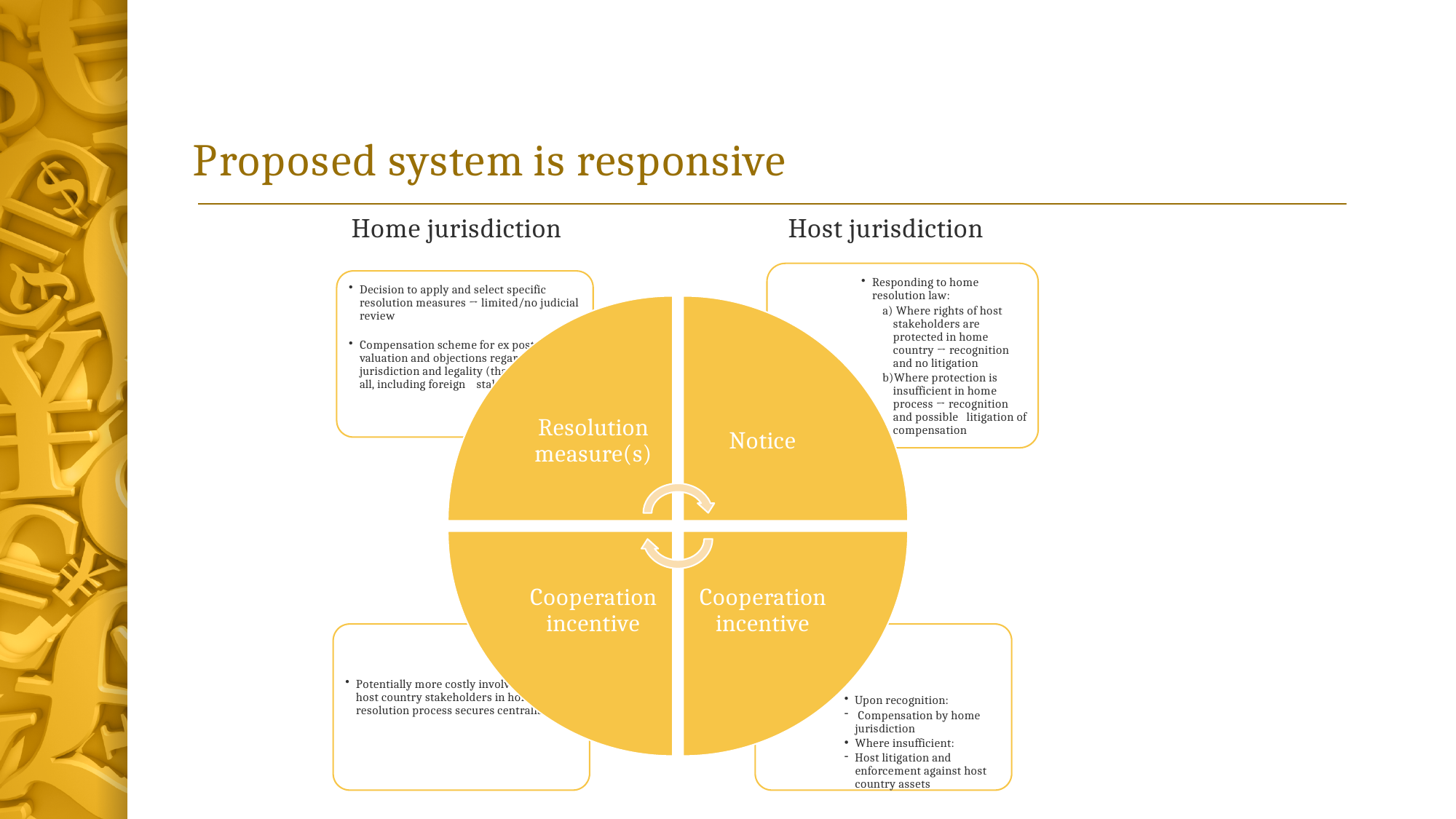

# Proposed system is responsive
Home jurisdiction			Host jurisdiction

Upon recognition:
 Compensation by home jurisdiction
Where insufficient:
Host litigation and enforcement against host country assets
Potentially more costly involvement of host country stakeholders in home resolution process secures centralisation
Responding to home resolution law:
 Where rights of host stakeholders are protected in home country → recognition and no litigation
Where protection is insufficient in home process → recognition and possible   litigation of compensation
Decision to apply and select specific resolution measures → limited/no judicial review

Compensation scheme for ex post valuation and objections regarding value, jurisdiction and legality (that includes     all, including foreign    stakeholders)
Resolution measure(s)
Notice
Cooperation incentive
Cooperation incentive